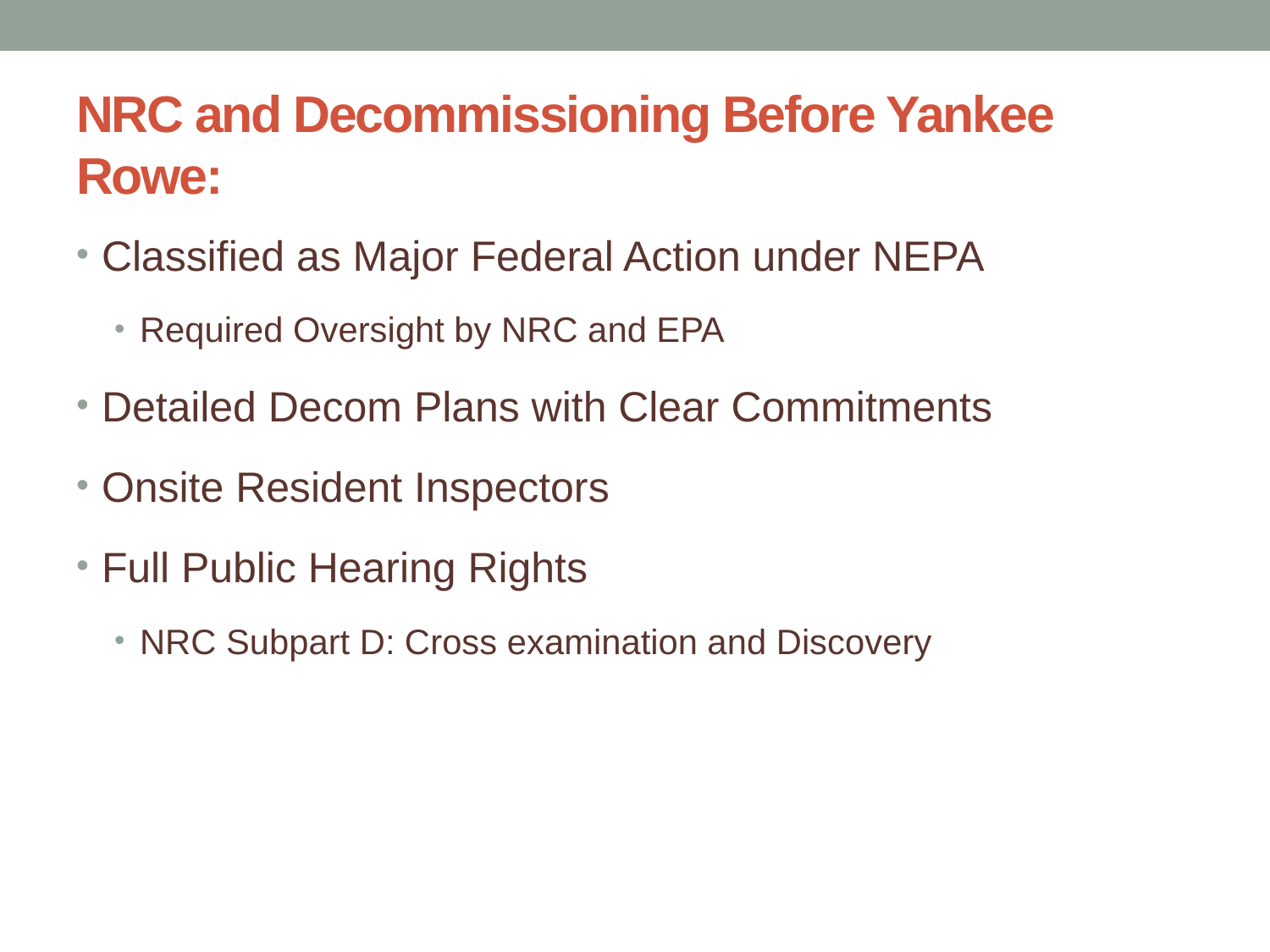

# NRC and Decommissioning Before Yankee Rowe:
Classified as Major Federal Action under NEPA
Required Oversight by NRC and EPA
Detailed Decom Plans with Clear Commitments
Onsite Resident Inspectors
Full Public Hearing Rights
NRC Subpart D: Cross examination and Discovery